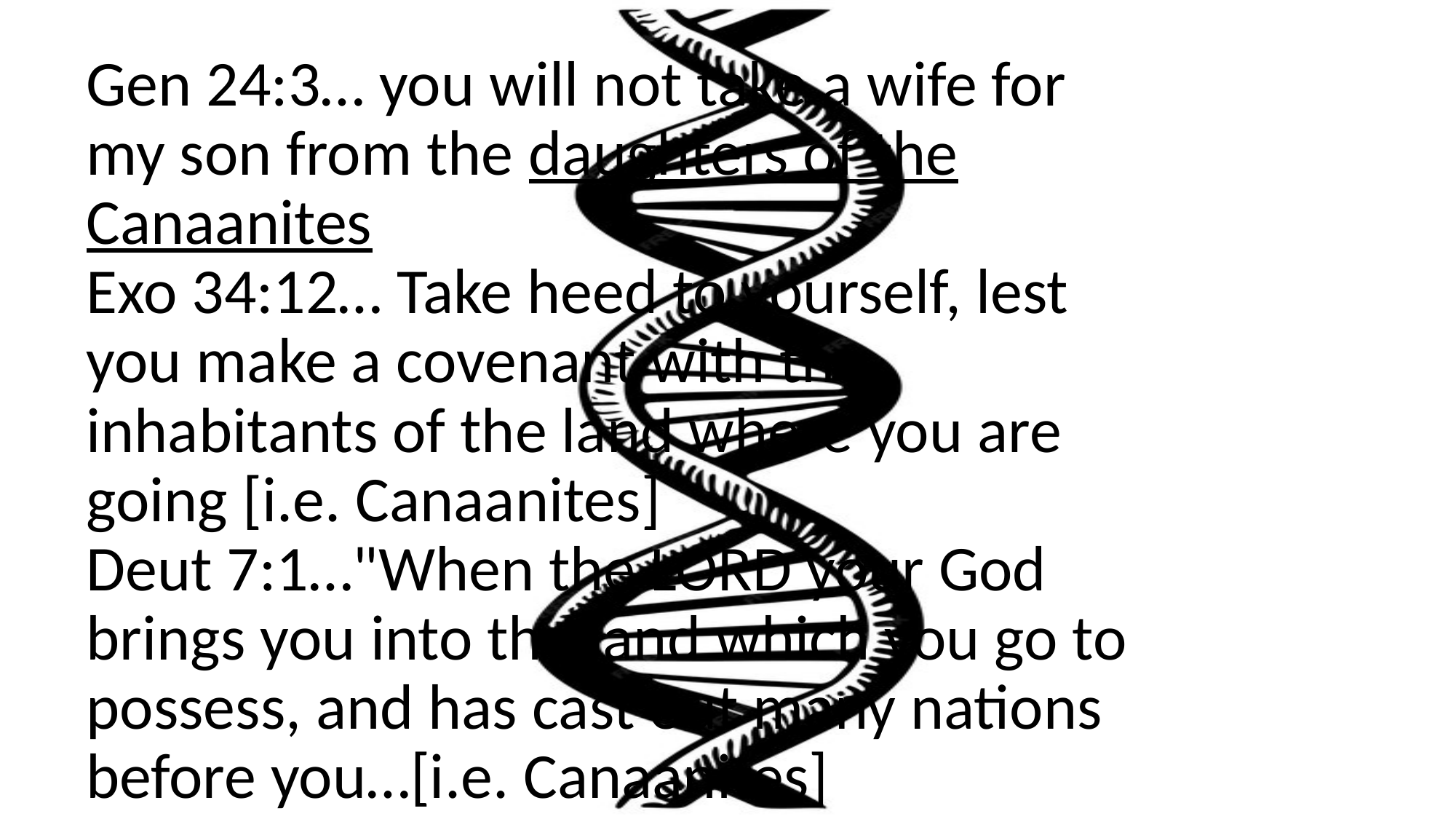

# Gen 24:3… you will not take a wife for my son from the daughters of the Canaanites Exo 34:12… Take heed to yourself, lest you make a covenant with the inhabitants of the land where you are going [i.e. Canaanites] Deut 7:1…"When the LORD your God brings you into the land which you go to possess, and has cast out many nations before you…[i.e. Canaanites]